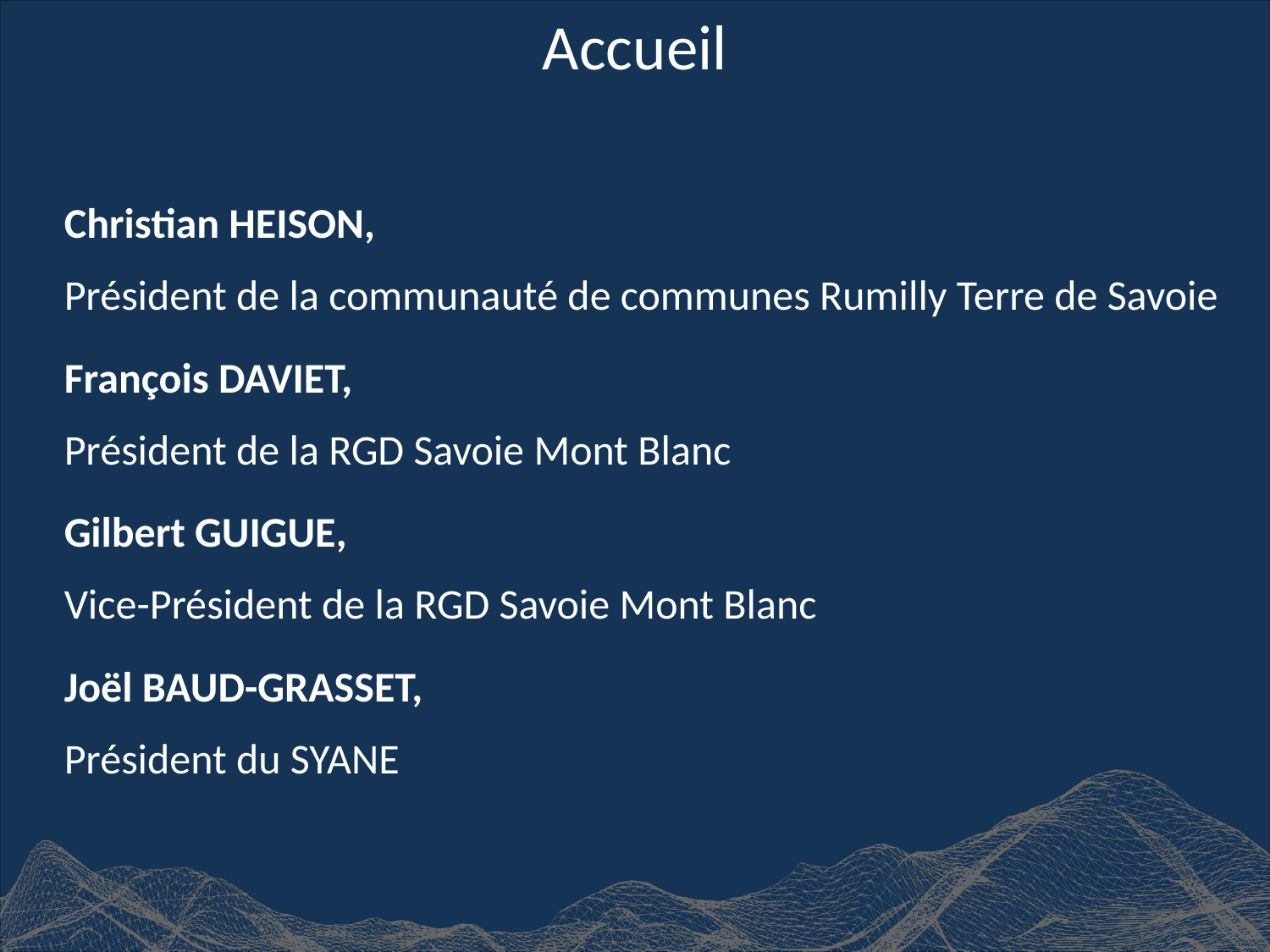

Accueil
Christian HEISON,
Président de la communauté de communes Rumilly Terre de Savoie
François DAVIET,
Président de la RGD Savoie Mont Blanc
Gilbert GUIGUE,
Vice-Président de la RGD Savoie Mont Blanc
Joël BAUD-GRASSET,
Président du SYANE